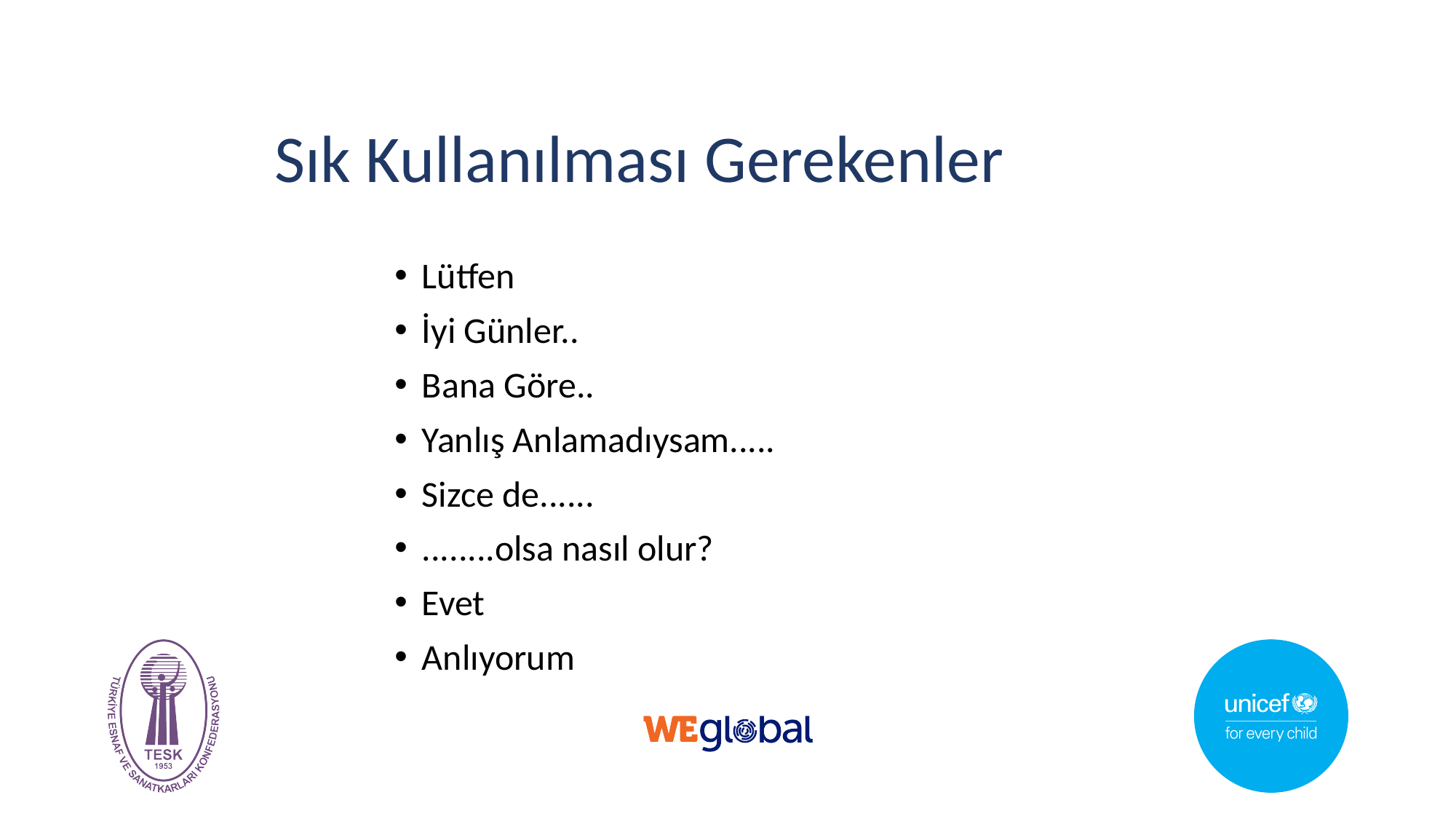

# Sık Kullanılması Gerekenler
Lütfen
İyi Günler..
Bana Göre..
Yanlış Anlamadıysam.....
Sizce de......
........olsa nasıl olur?
Evet
Anlıyorum